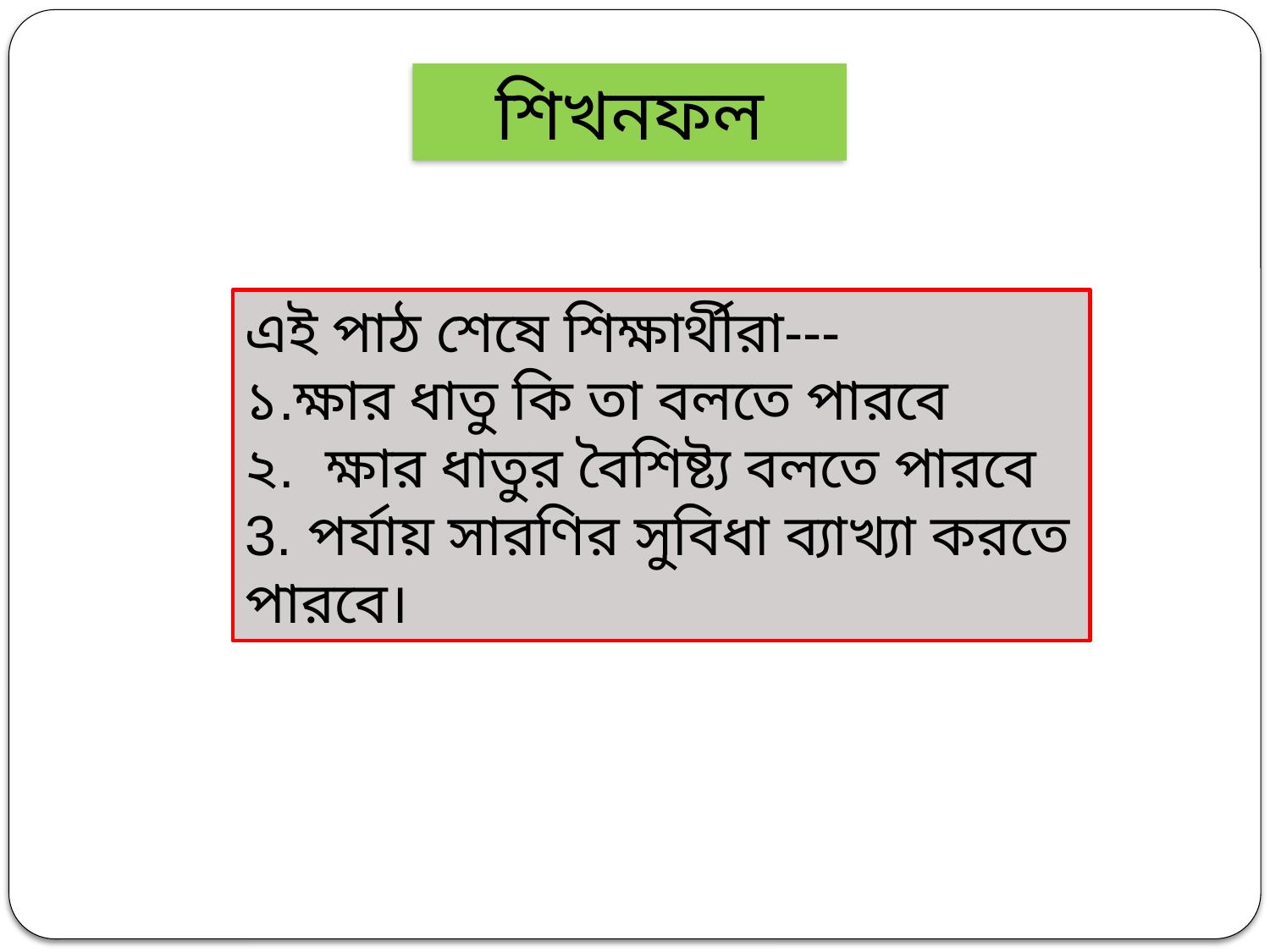

শিখনফল
এই পাঠ শেষে শিক্ষার্থীরা---
১.ক্ষার ধাতু কি তা বলতে পারবে
২.  ক্ষার ধাতুর বৈশিষ্ট্য বলতে পারবে
3. পর্যায় সারণির সুবিধা ব্যাখ্যা করতে পারবে।